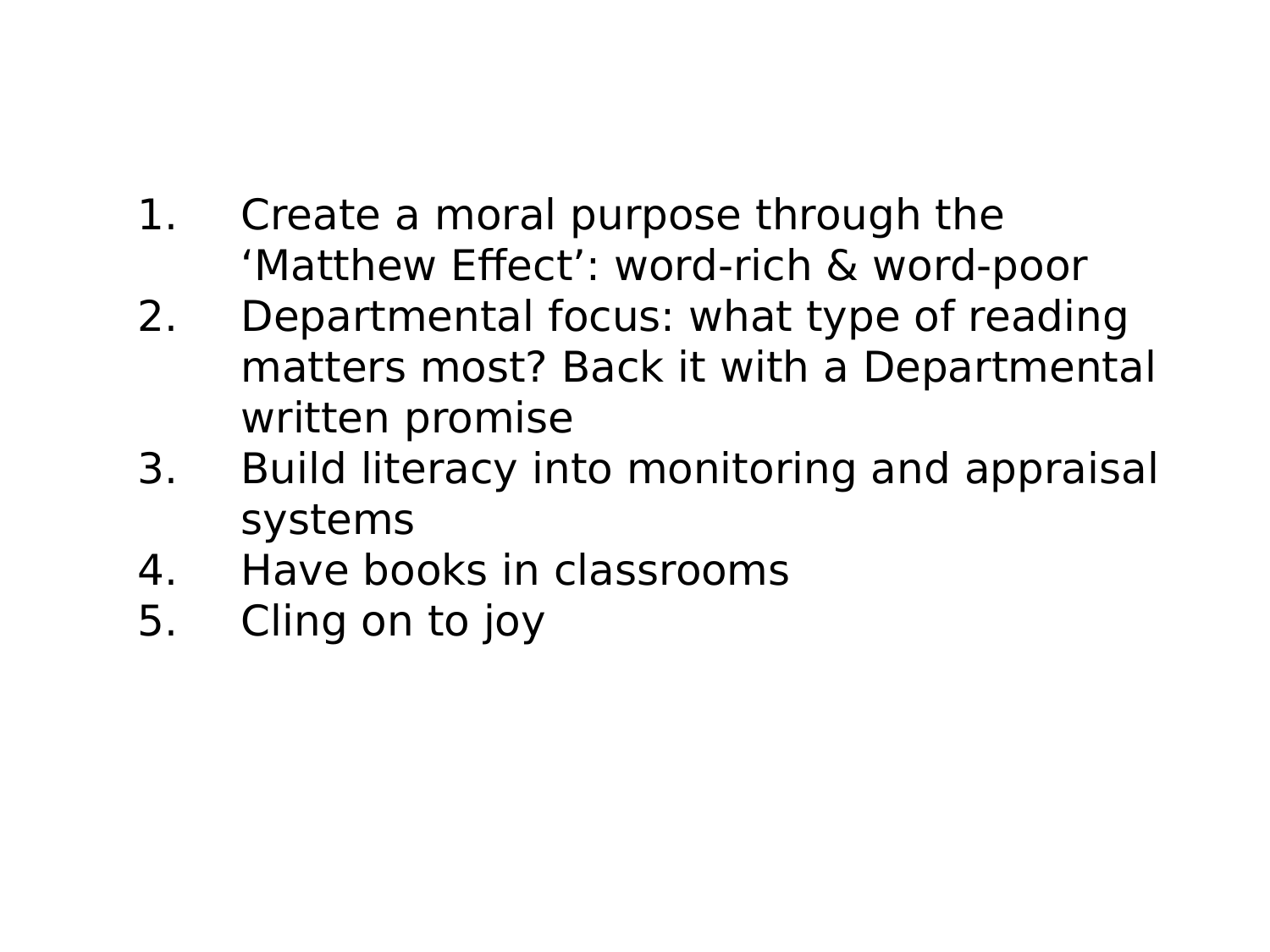

Create a moral purpose through the ‘Matthew Effect’: word-rich & word-poor
Departmental focus: what type of reading matters most? Back it with a Departmental written promise
Build literacy into monitoring and appraisal systems
Have books in classrooms
Cling on to joy